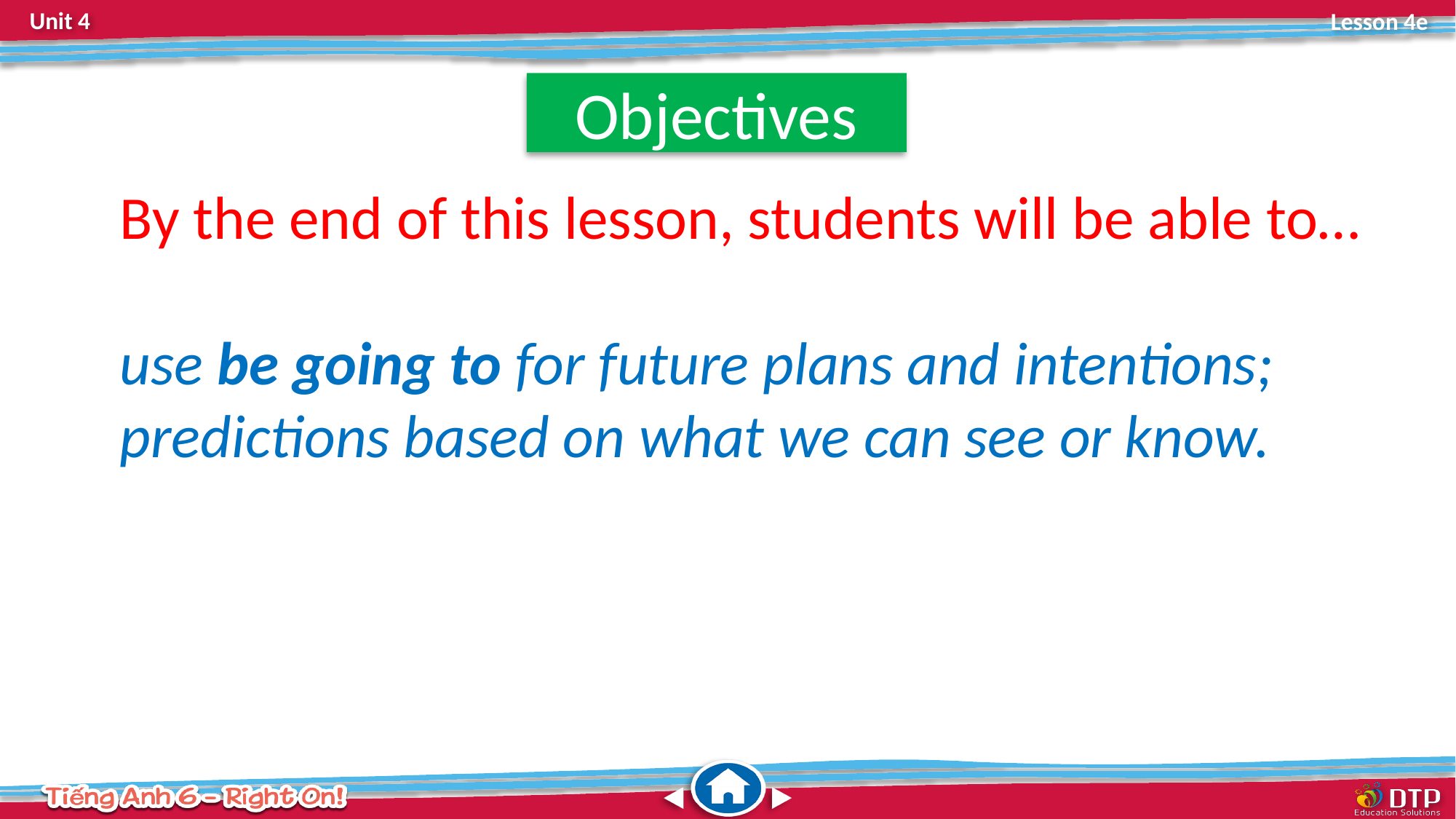

Objectives
By the end of this lesson, students will be able to…

use be going to for future plans and intentions; predictions based on what we can see or know.